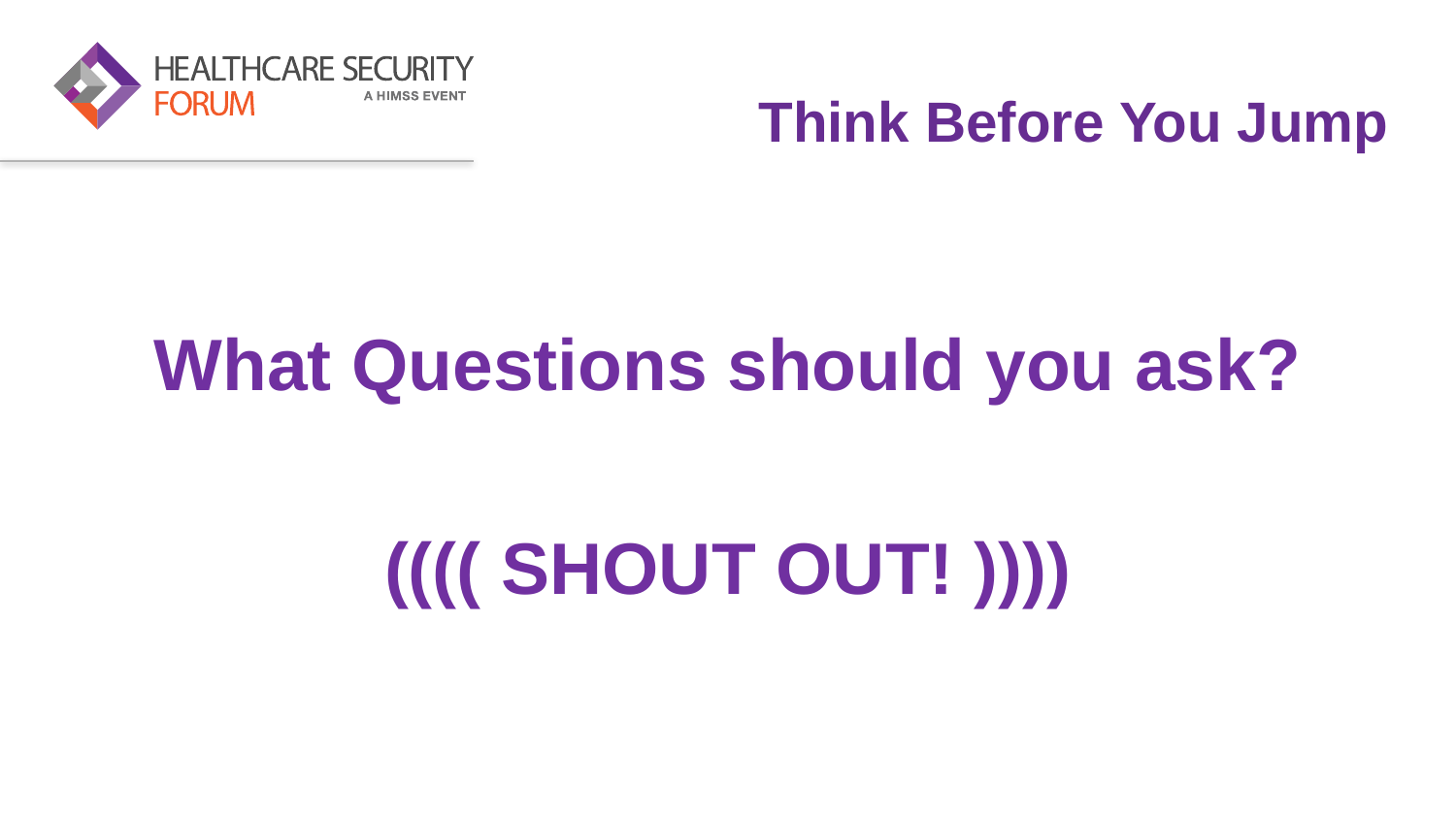

# Think Before You Jump
What Questions should you ask?

(((( SHOUT OUT! ))))